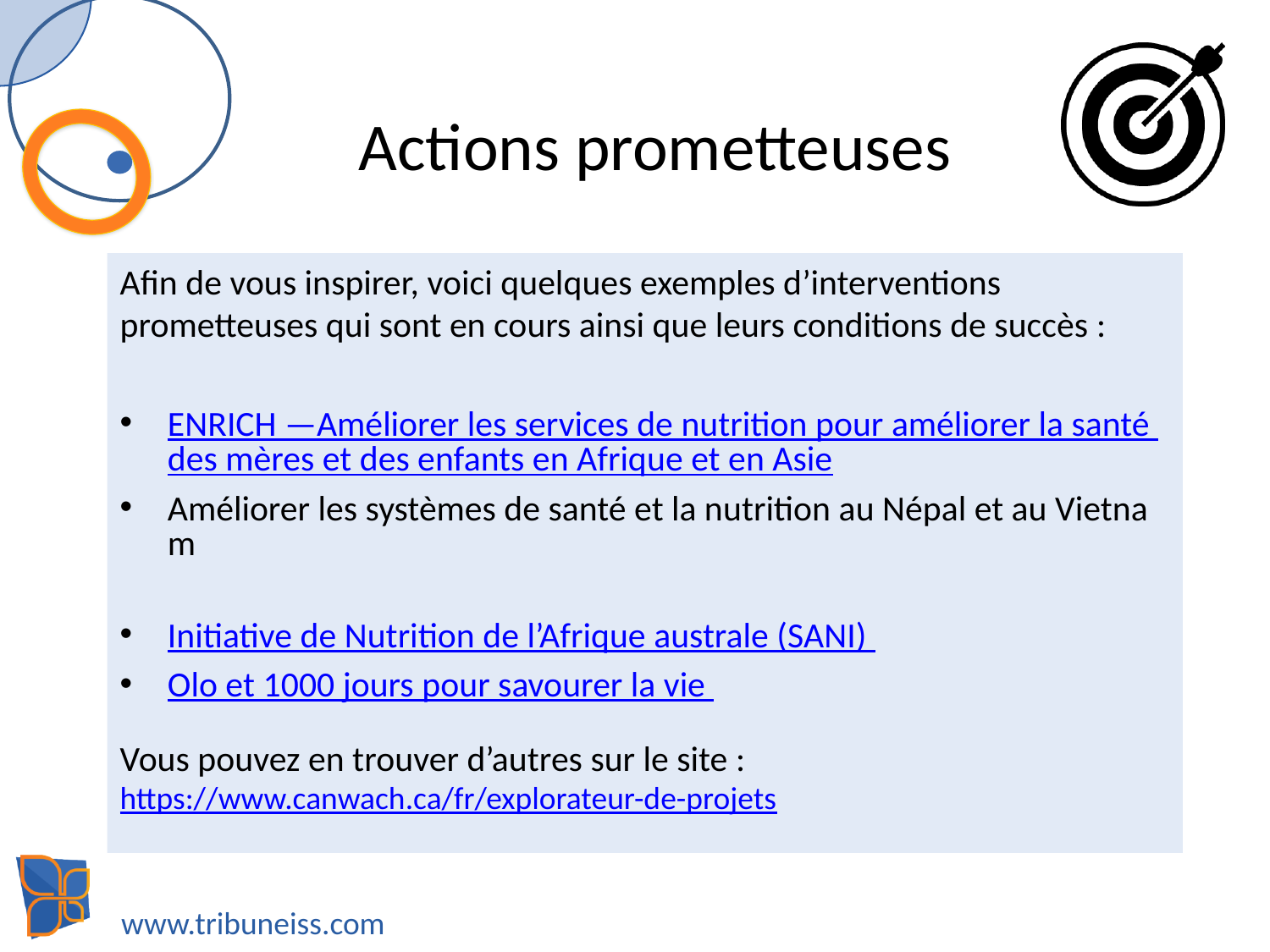

# Actions prometteuses
Afin de vous inspirer, voici quelques exemples d’interventions prometteuses qui sont en cours ainsi que leurs conditions de succès :

ENRICH —Améliorer les services de nutrition pour améliorer la santé des mères et des enfants en Afrique et en Asie
Améliorer les systèmes de santé et la nutrition au Népal et au Vietnam
Initiative de Nutrition de l’Afrique australe (SANI)
Olo et 1000 jours pour savourer la vie

Vous pouvez en trouver d’autres sur le site : https://www.canwach.ca/fr/explorateur-de-projets